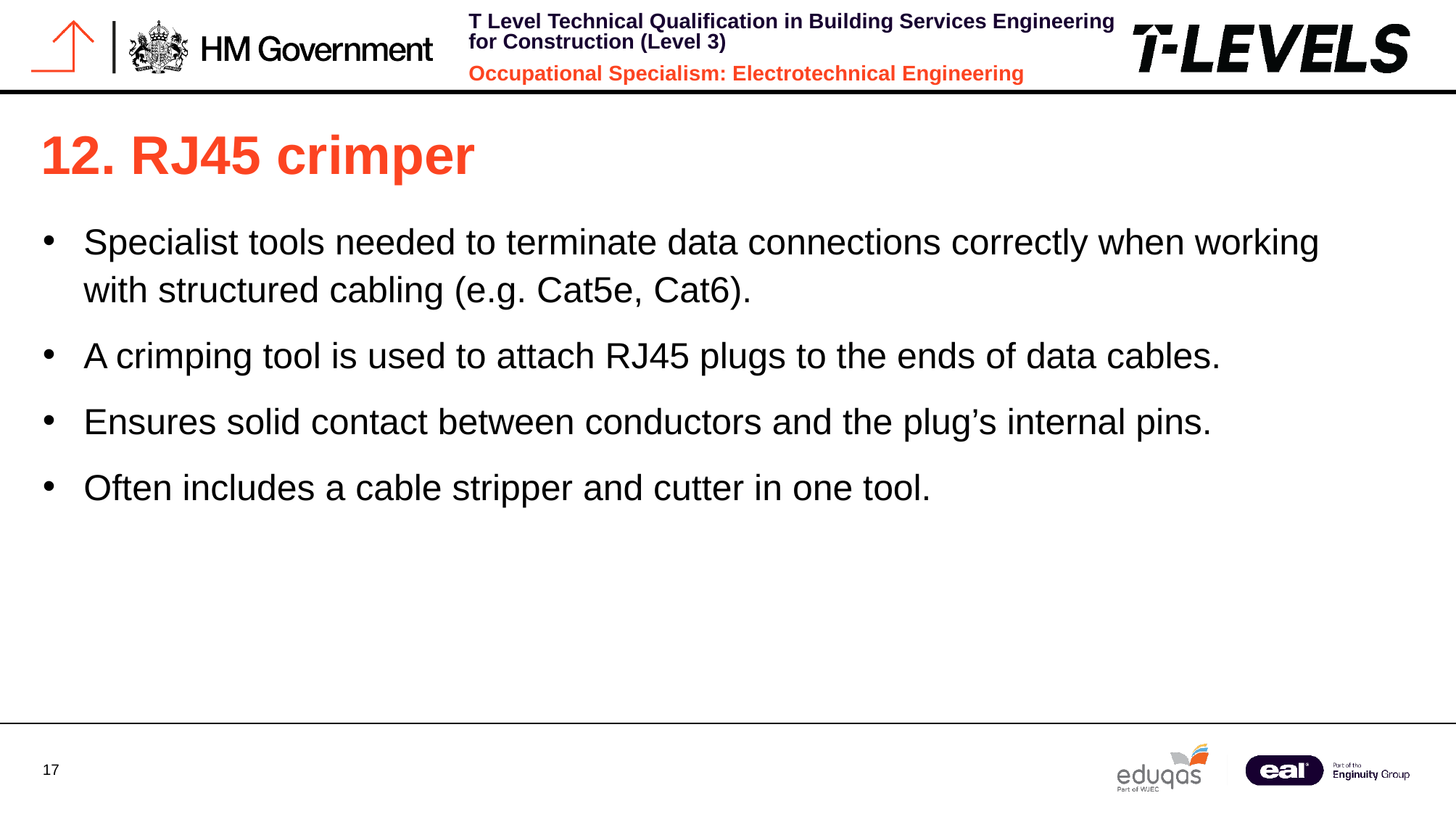

# 12. RJ45 crimper
Specialist tools needed to terminate data connections correctly when working with structured cabling (e.g. Cat5e, Cat6).
A crimping tool is used to attach RJ45 plugs to the ends of data cables.
Ensures solid contact between conductors and the plug’s internal pins.
Often includes a cable stripper and cutter in one tool.